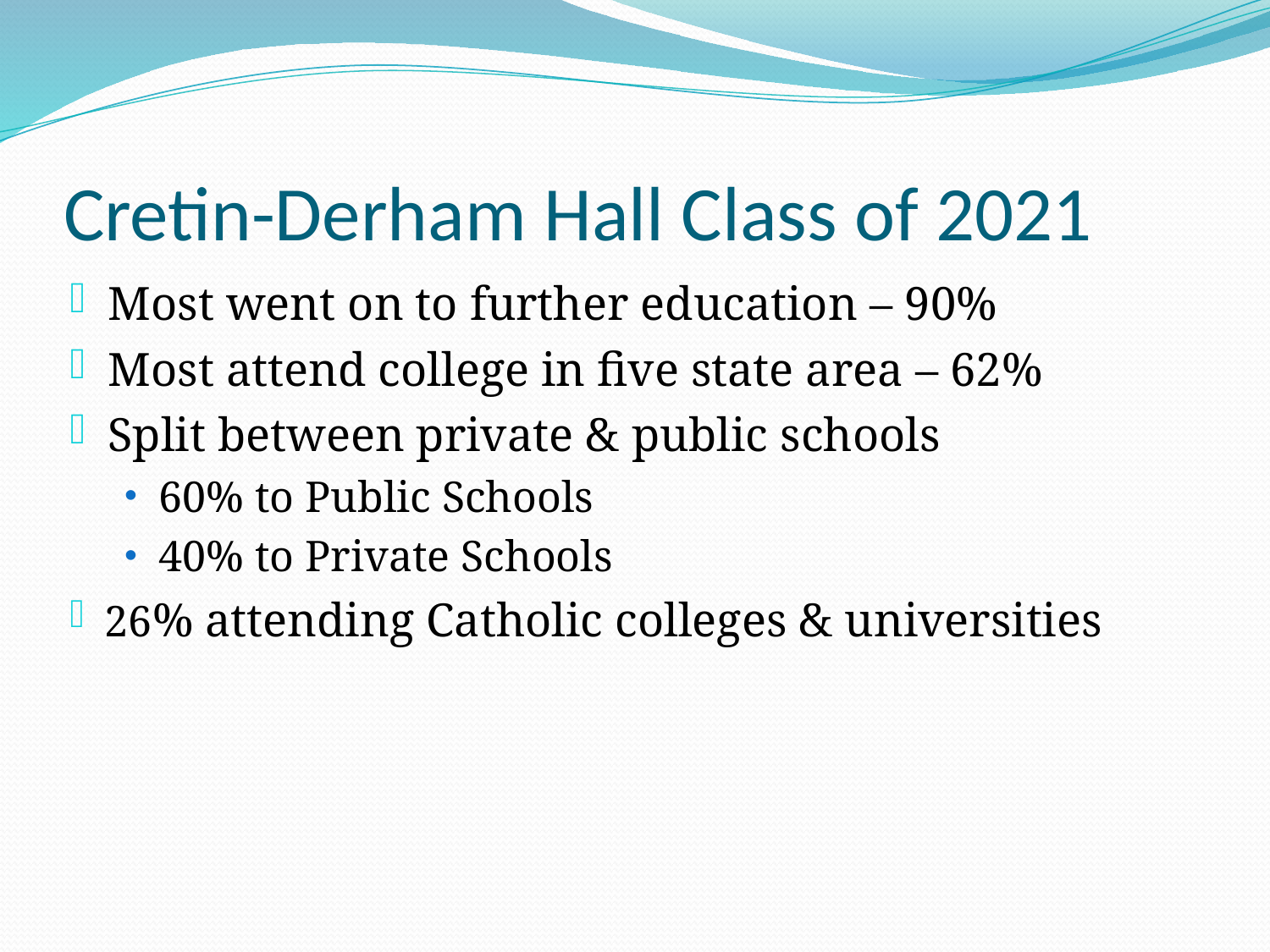

# Cretin-Derham Hall Class of 2021
Most went on to further education – 90%
Most attend college in five state area – 62%
Split between private & public schools
60% to Public Schools
40% to Private Schools
26% attending Catholic colleges & universities